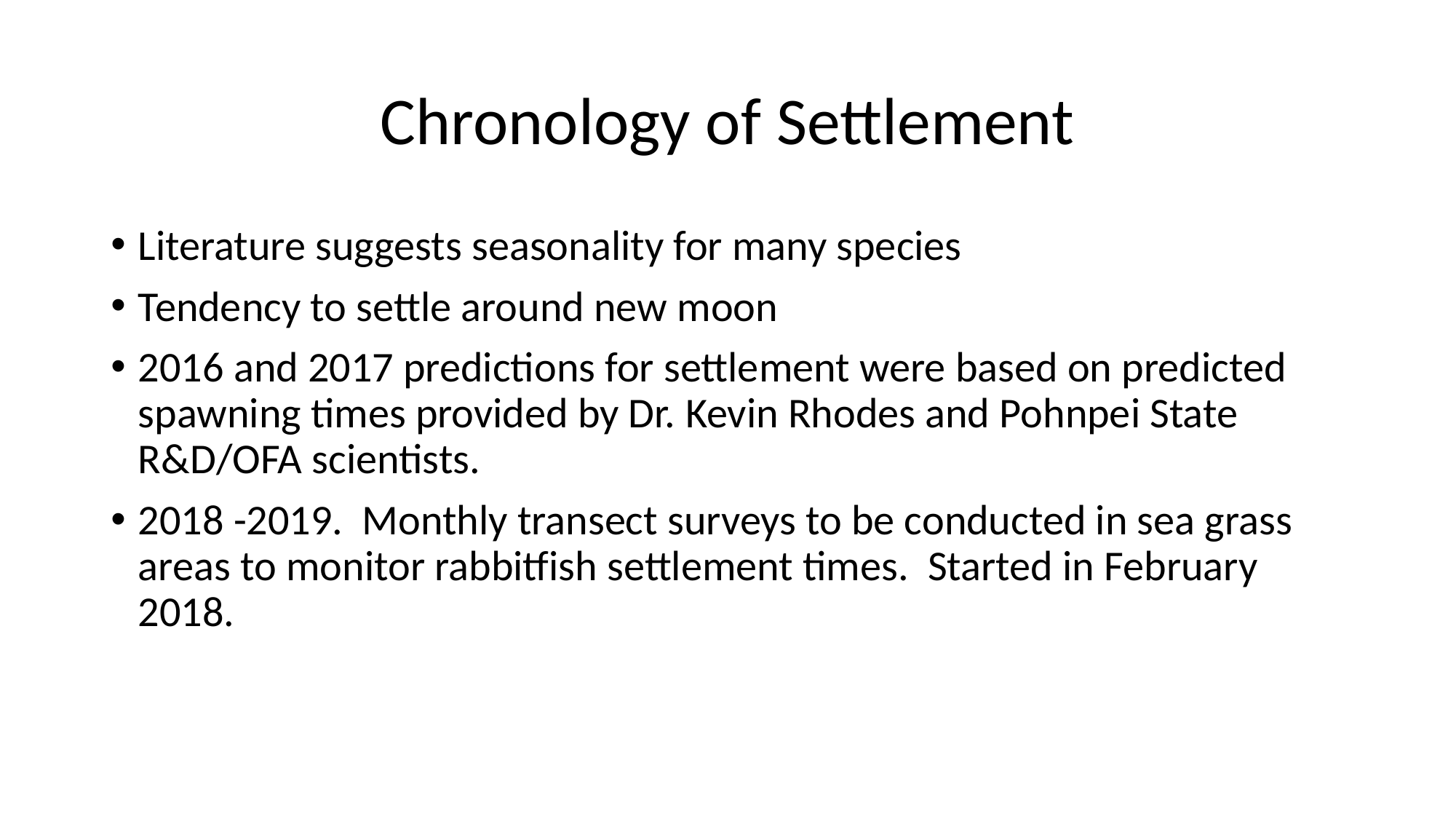

# Chronology of Settlement
Literature suggests seasonality for many species
Tendency to settle around new moon
2016 and 2017 predictions for settlement were based on predicted spawning times provided by Dr. Kevin Rhodes and Pohnpei State R&D/OFA scientists.
2018 -2019.  Monthly transect surveys to be conducted in sea grass areas to monitor rabbitfish settlement times.  Started in February 2018.